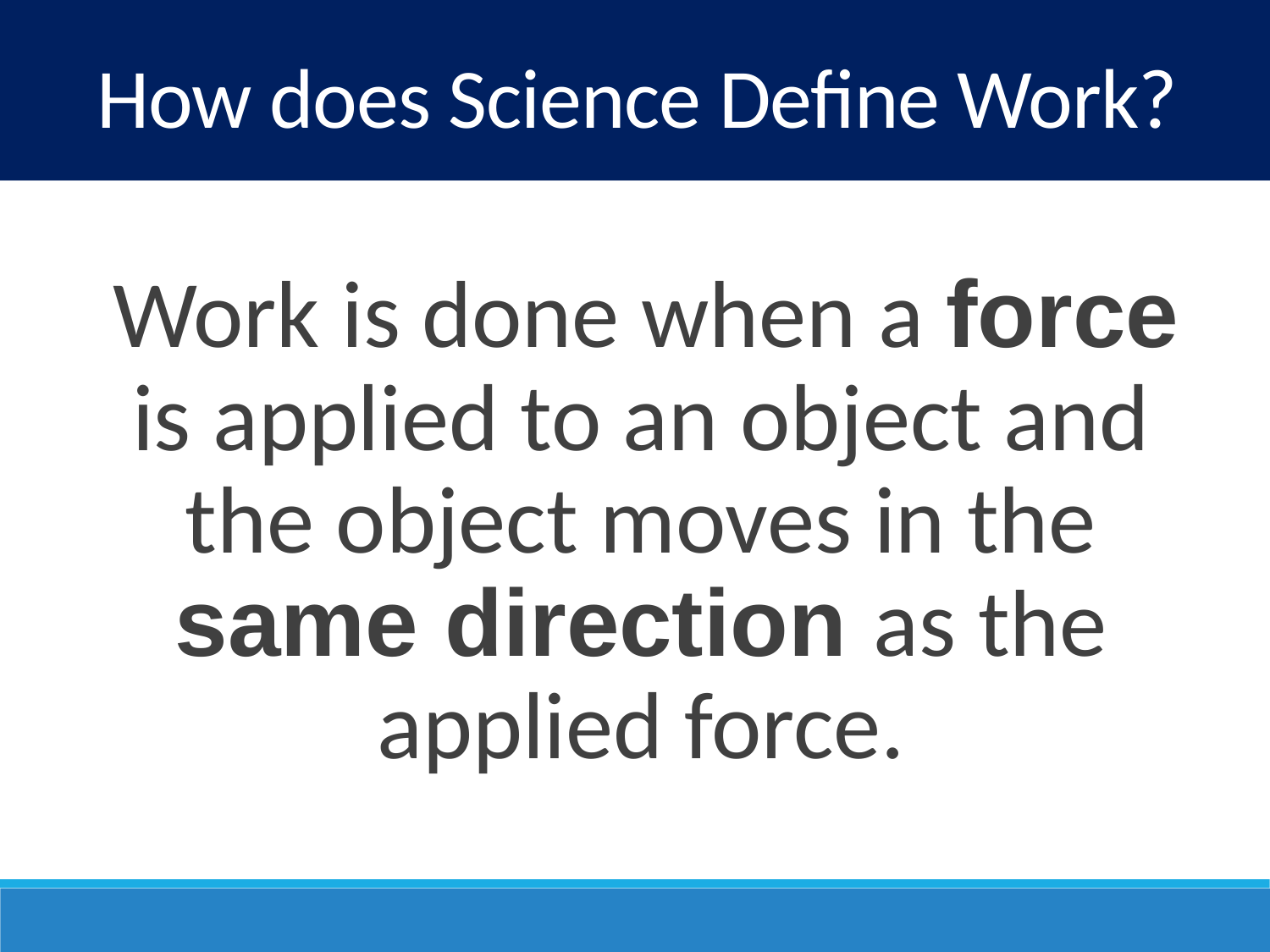

How does Science Define Work?
Work is done when a force is applied to an object and the object moves in the same direction as the applied force.